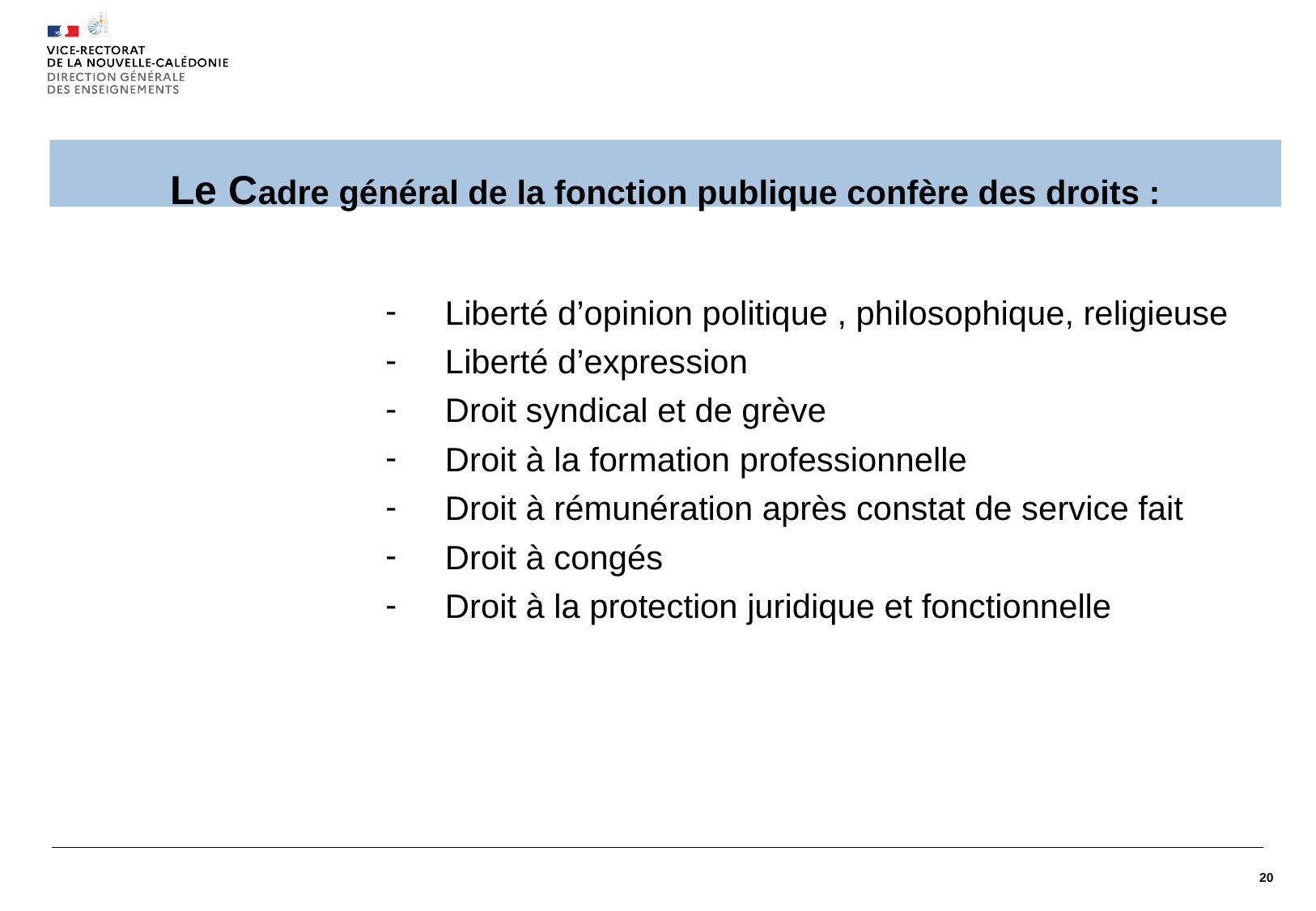

# Le Cadre général de la fonction publique confère des droits :

Liberté d’opinion politique , philosophique, religieuse
Liberté d’expression
Droit syndical et de grève
Droit à la formation professionnelle
Droit à rémunération après constat de service fait
Droit à congés
Droit à la protection juridique et fonctionnelle

20